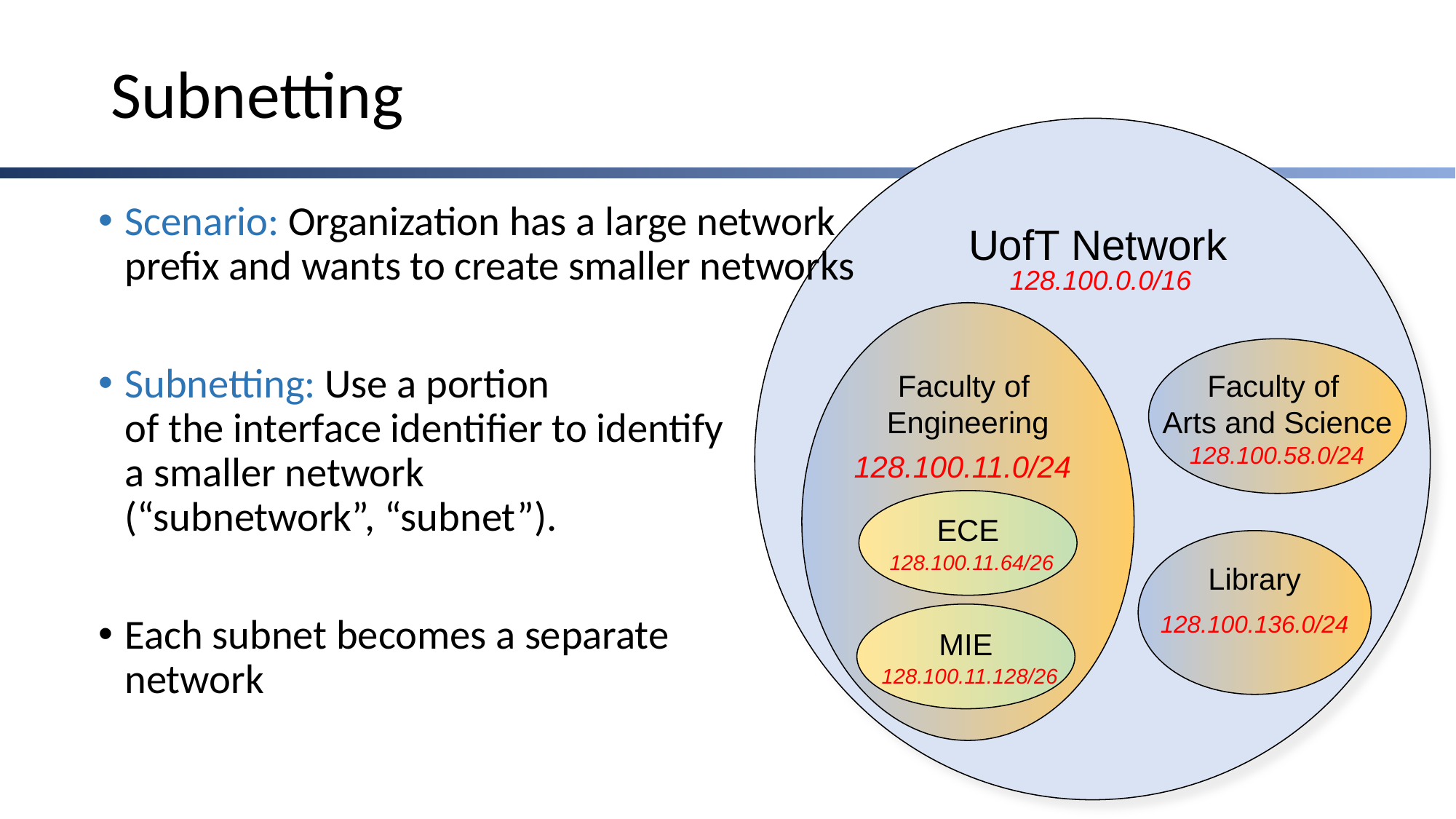

# Subnetting
UofT Network

128.100.0.0/16
Scenario: Organization has a large network prefix and wants to create smaller networks

Subnetting: Use a portion
of the interface identifier to identify
a smaller network
(“subnetwork”, “subnet”).

Each subnet becomes a separate
network

Faculty of
Engineering
128.100.11.0/24
Faculty of
Arts and Science
128.100.58.0/24
ECE
128.100.11.64/26
Library
128.100.136.0/24
MIE
128.100.11.128/26